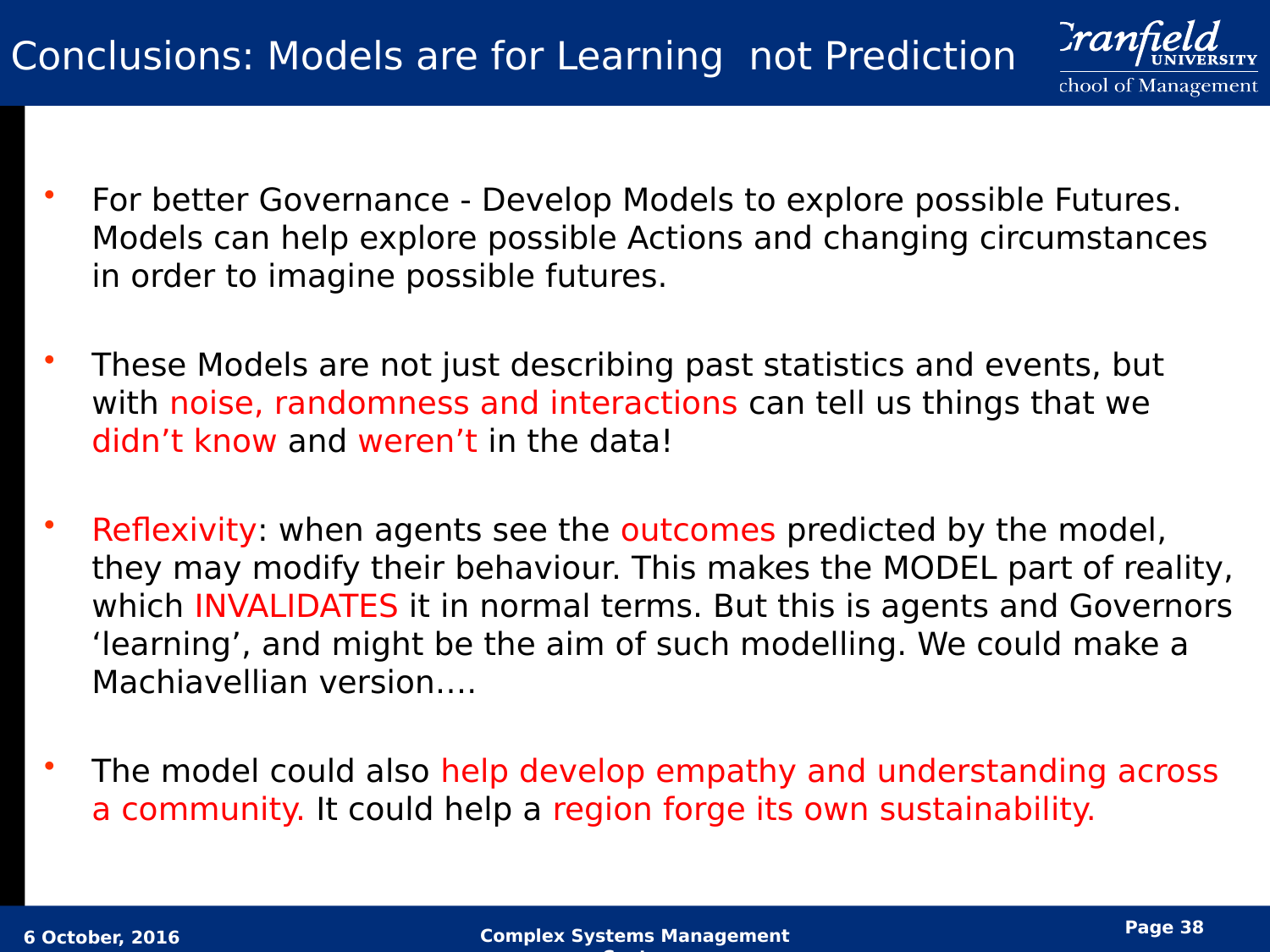

# Conclusions: Models are for Learning  not Prediction
For better Governance - Develop Models to explore possible Futures. Models can help explore possible Actions and changing circumstances in order to imagine possible futures.

These Models are not just describing past statistics and events, but with noise, randomness and interactions can tell us things that we didn’t know and weren’t in the data!

Reflexivity: when agents see the outcomes predicted by the model, they may modify their behaviour. This makes the MODEL part of reality, which INVALIDATES it in normal terms. But this is agents and Governors ‘learning’, and might be the aim of such modelling. We could make a Machiavellian version….

The model could also help develop empathy and understanding across a community. It could help a region forge its own sustainability.
Page 38
Complex Systems Management Centre
6 October, 2016